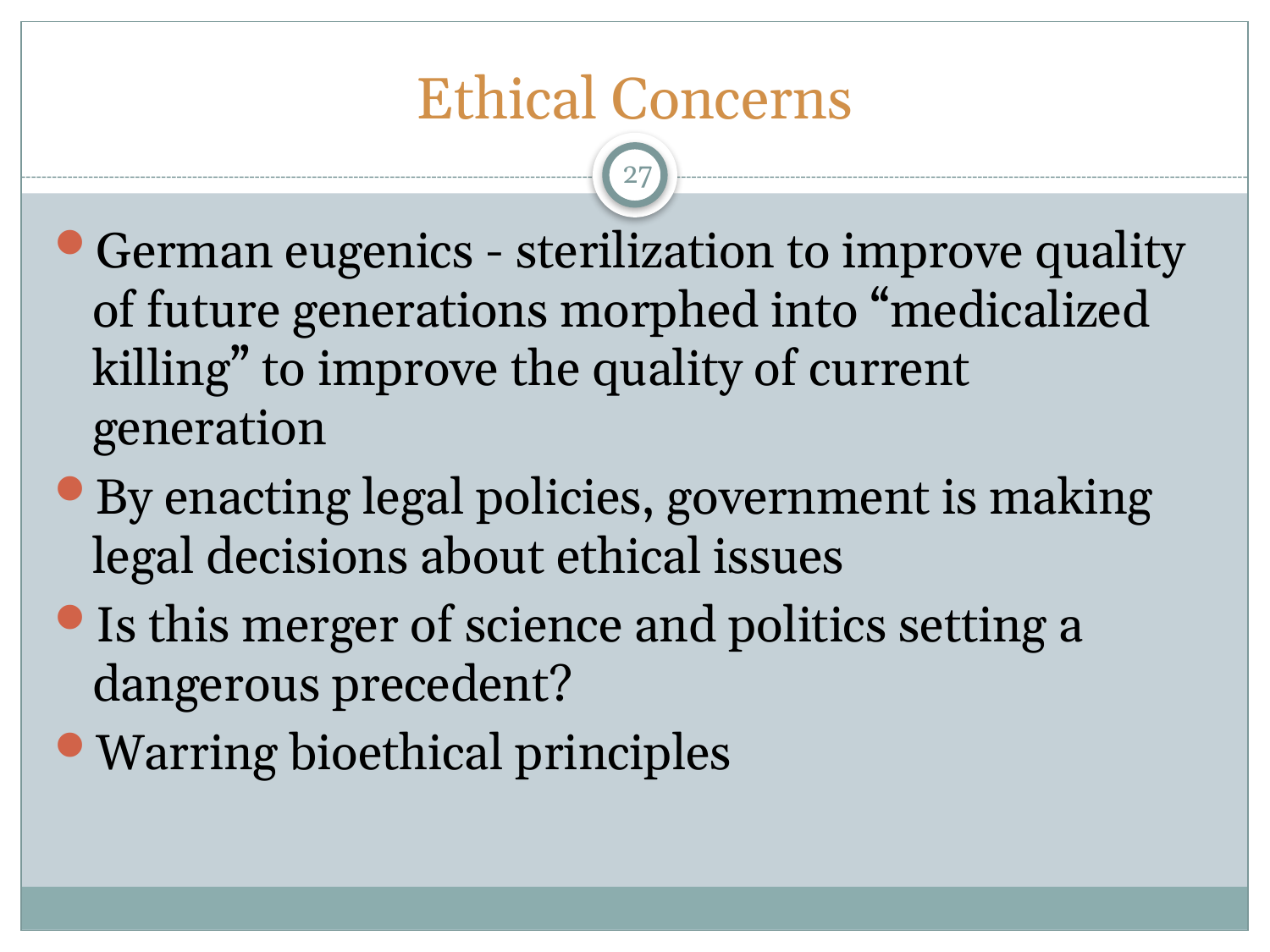

# Ethical Concerns
27
German eugenics - sterilization to improve quality of future generations morphed into “medicalized killing” to improve the quality of current generation
By enacting legal policies, government is making legal decisions about ethical issues
Is this merger of science and politics setting a dangerous precedent?
Warring bioethical principles